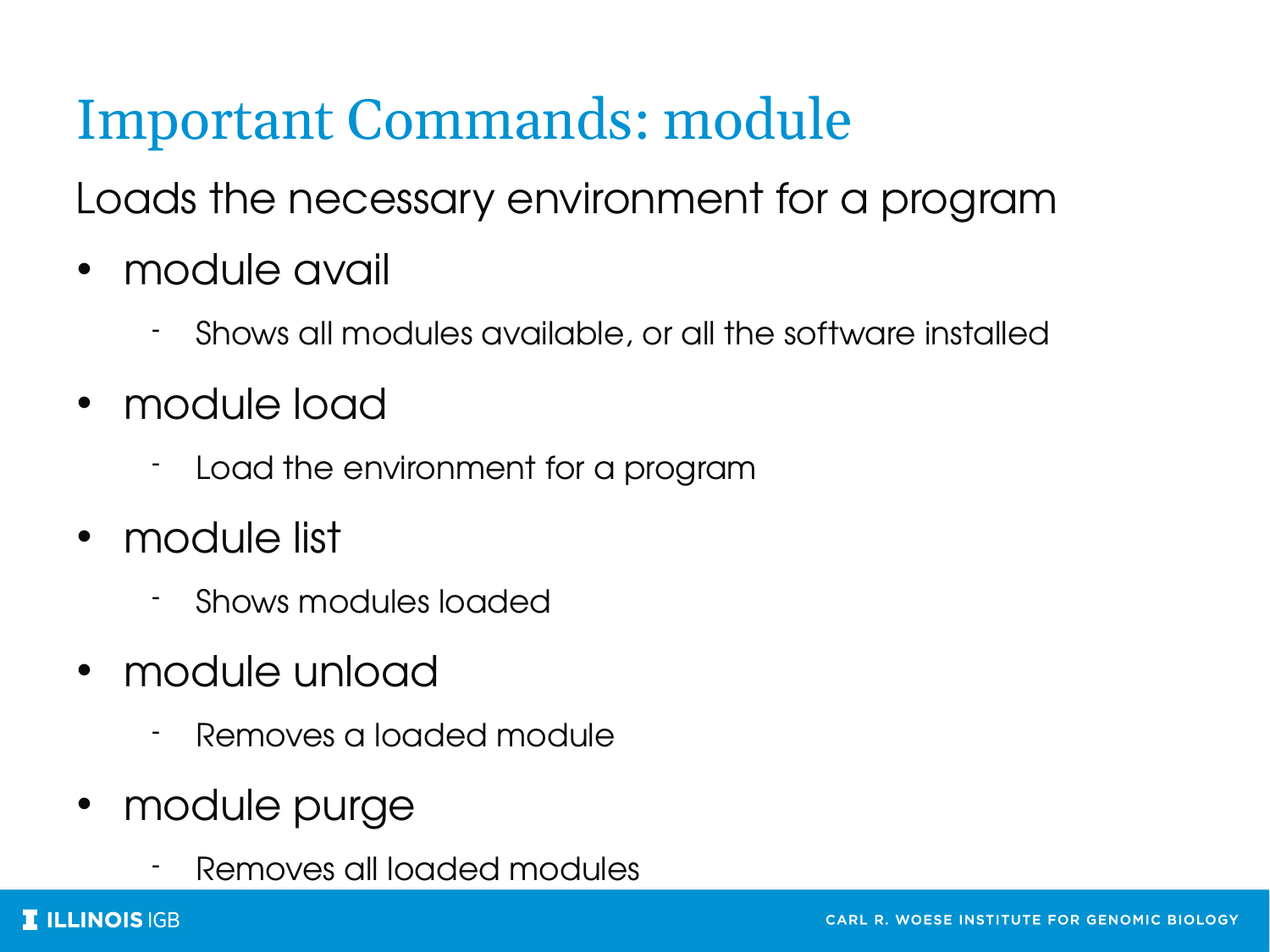

Important Commands: module
Loads the necessary environment for a program
module avail
Shows all modules available, or all the software installed
module load
Load the environment for a program
module list
Shows modules loaded
module unload
Removes a loaded module
module purge
Removes all loaded modules